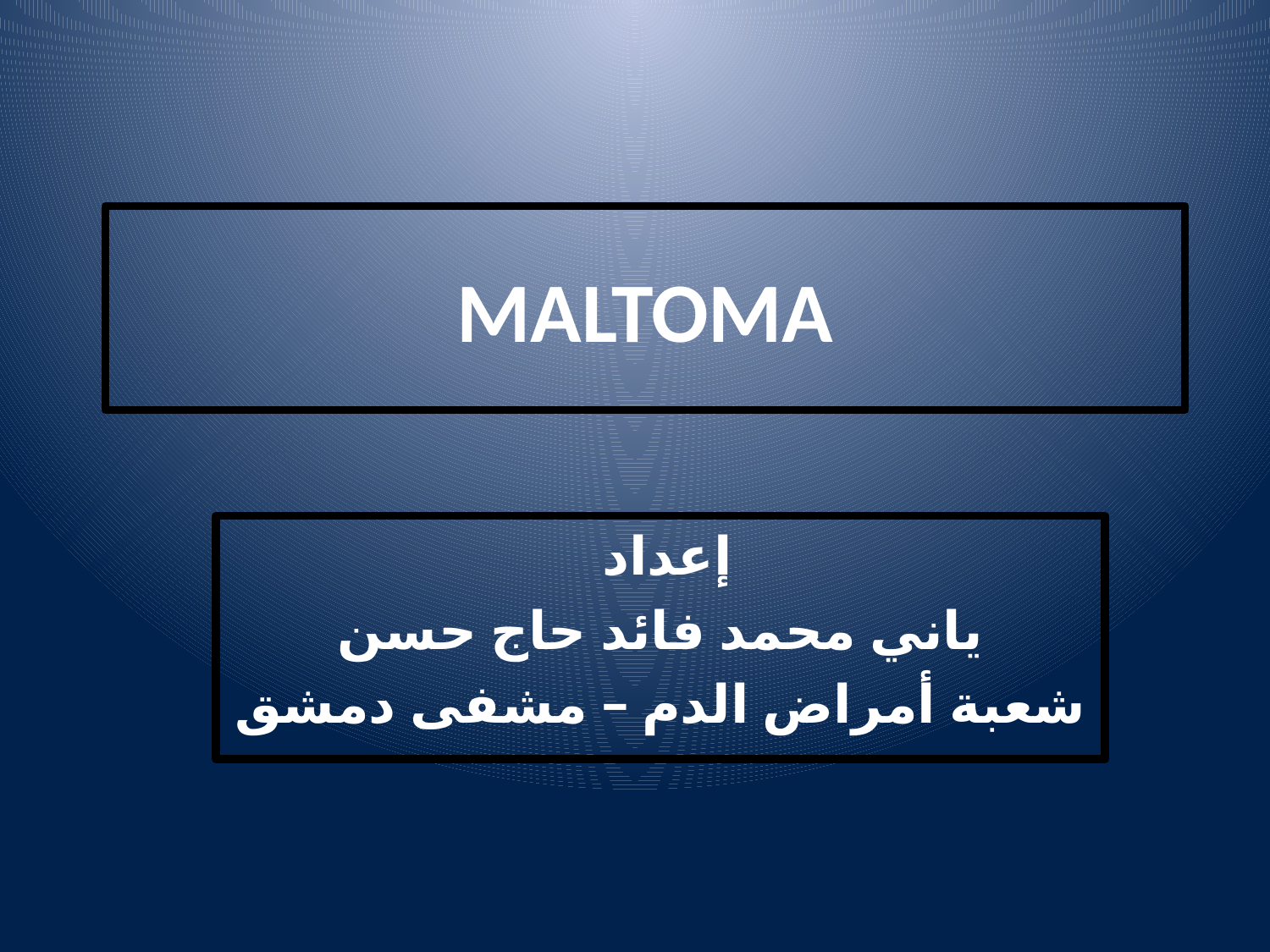

# MALTOMA
إعداد
ياني محمد فائد حاج حسن
شعبة أمراض الدم – مشفى دمشق